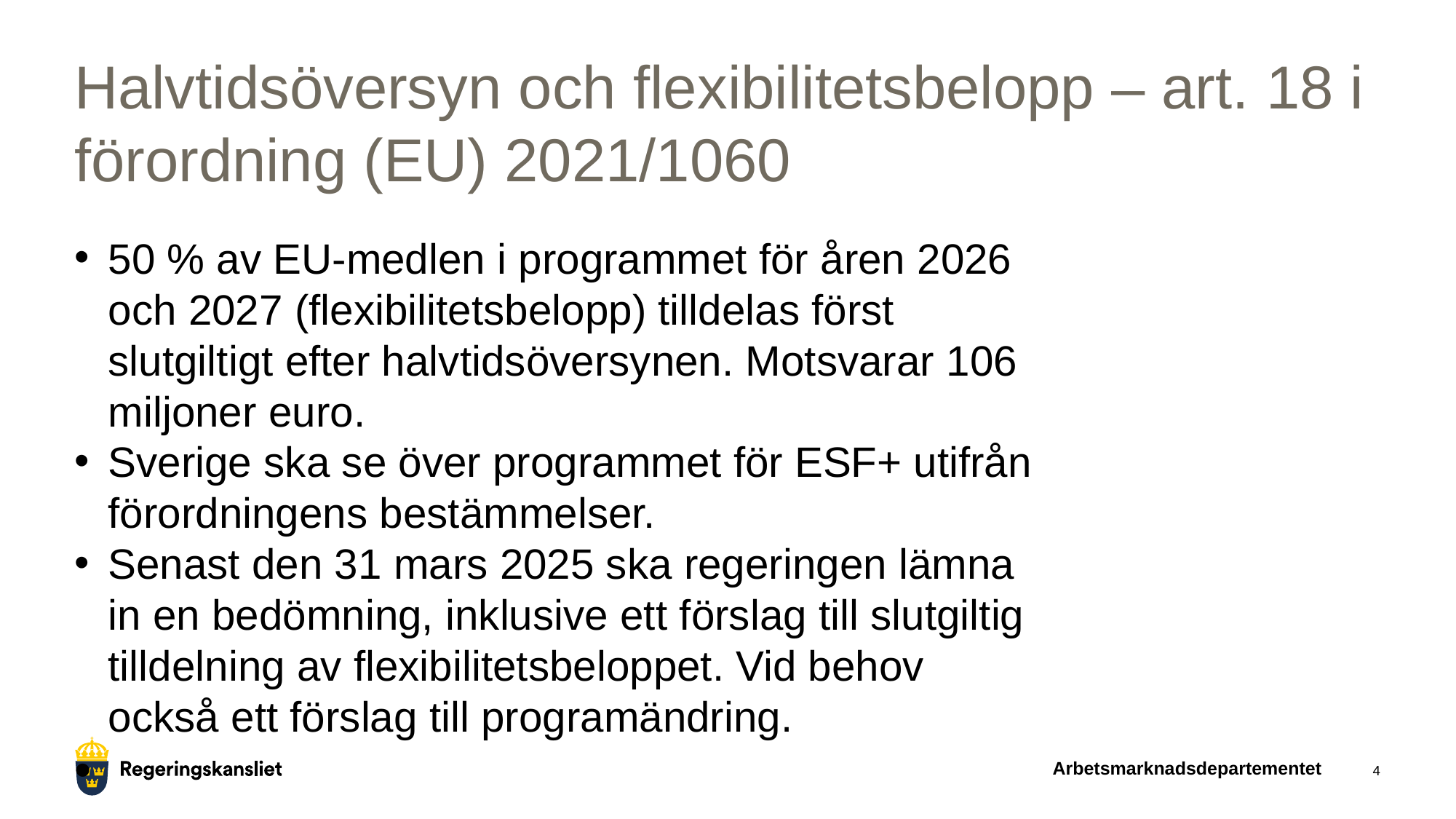

# Halvtidsöversyn och flexibilitetsbelopp – art. 18 i förordning (EU) 2021/1060
50 % av EU-medlen i programmet för åren 2026 och 2027 (flexibilitetsbelopp) tilldelas först slutgiltigt efter halvtidsöversynen. Motsvarar 106 miljoner euro.
Sverige ska se över programmet för ESF+ utifrån förordningens bestämmelser.
Senast den 31 mars 2025 ska regeringen lämna in en bedömning, inklusive ett förslag till slutgiltig tilldelning av flexibilitetsbeloppet. Vid behov också ett förslag till programändring.

Arbetsmarknadsdepartementet
4